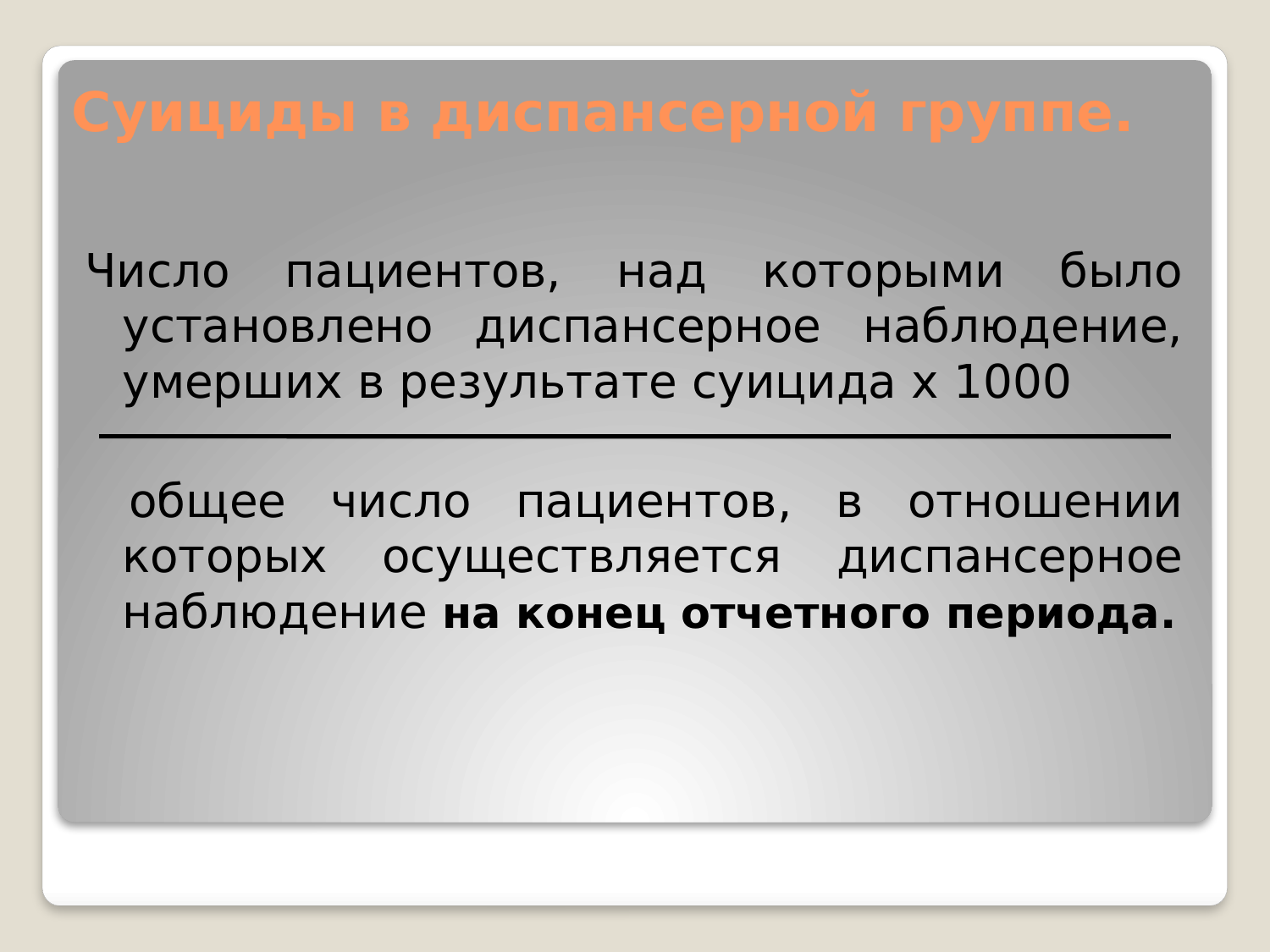

# Суициды в диспансерной группе.
Число пациентов, над которыми было установлено диспансерное наблюдение, умерших в результате суицида х 1000

 общее число пациентов, в отношении которых осуществляется диспансерное наблюдение на конец отчетного периода.